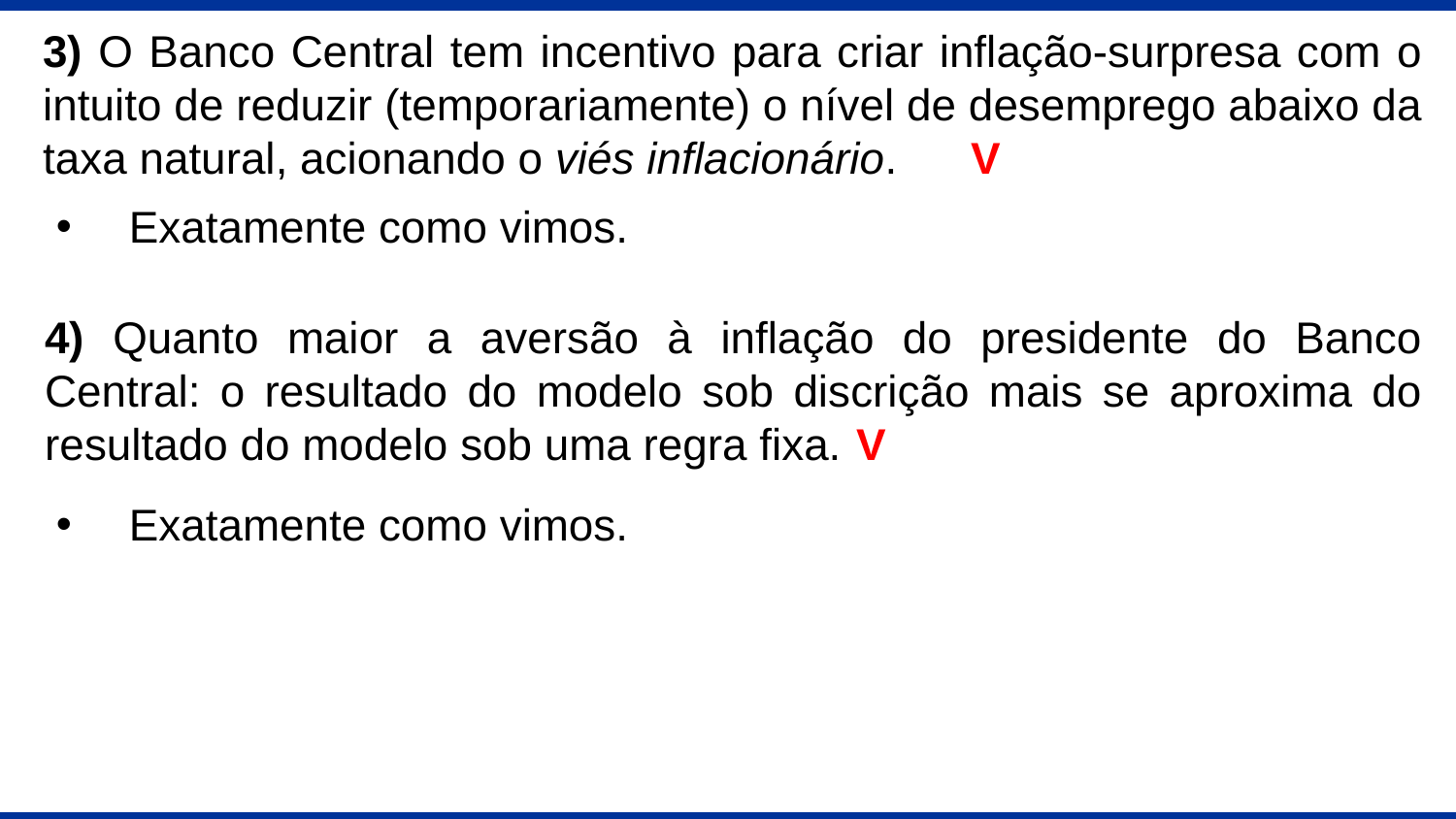

3) O Banco Central tem incentivo para criar inflação-surpresa com o intuito de reduzir (temporariamente) o nível de desemprego abaixo da taxa natural, acionando o viés inflacionário.
V
Exatamente como vimos.

4) Quanto maior a aversão à inflação do presidente do Banco Central: o resultado do modelo sob discrição mais se aproxima do resultado do modelo sob uma regra fixa.
V
Exatamente como vimos.